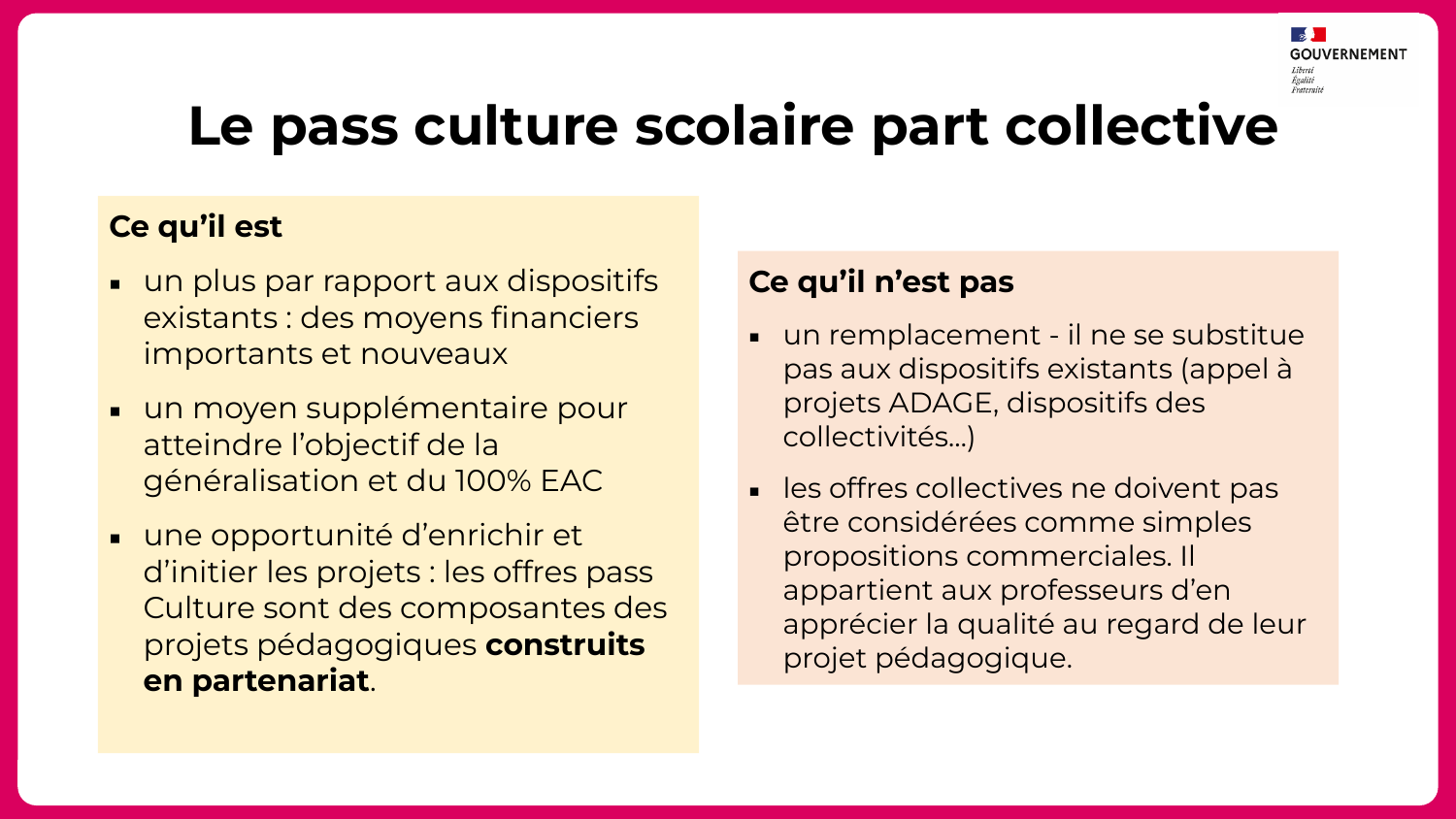

Le pass culture scolaire part collective

Ce qu’il est
un plus par rapport aux dispositifs existants : des moyens financiers importants et nouveaux
un moyen supplémentaire pour atteindre l’objectif de la généralisation et du 100% EAC
une opportunité d’enrichir et d’initier les projets : les offres pass Culture sont des composantes des projets pédagogiques construits en partenariat.

Ce qu’il n’est pas
un remplacement - il ne se substitue pas aux dispositifs existants (appel à projets ADAGE, dispositifs des collectivités…)
les offres collectives ne doivent pas être considérées comme simples propositions commerciales. Il appartient aux professeurs d’en apprécier la qualité au regard de leur projet pédagogique.